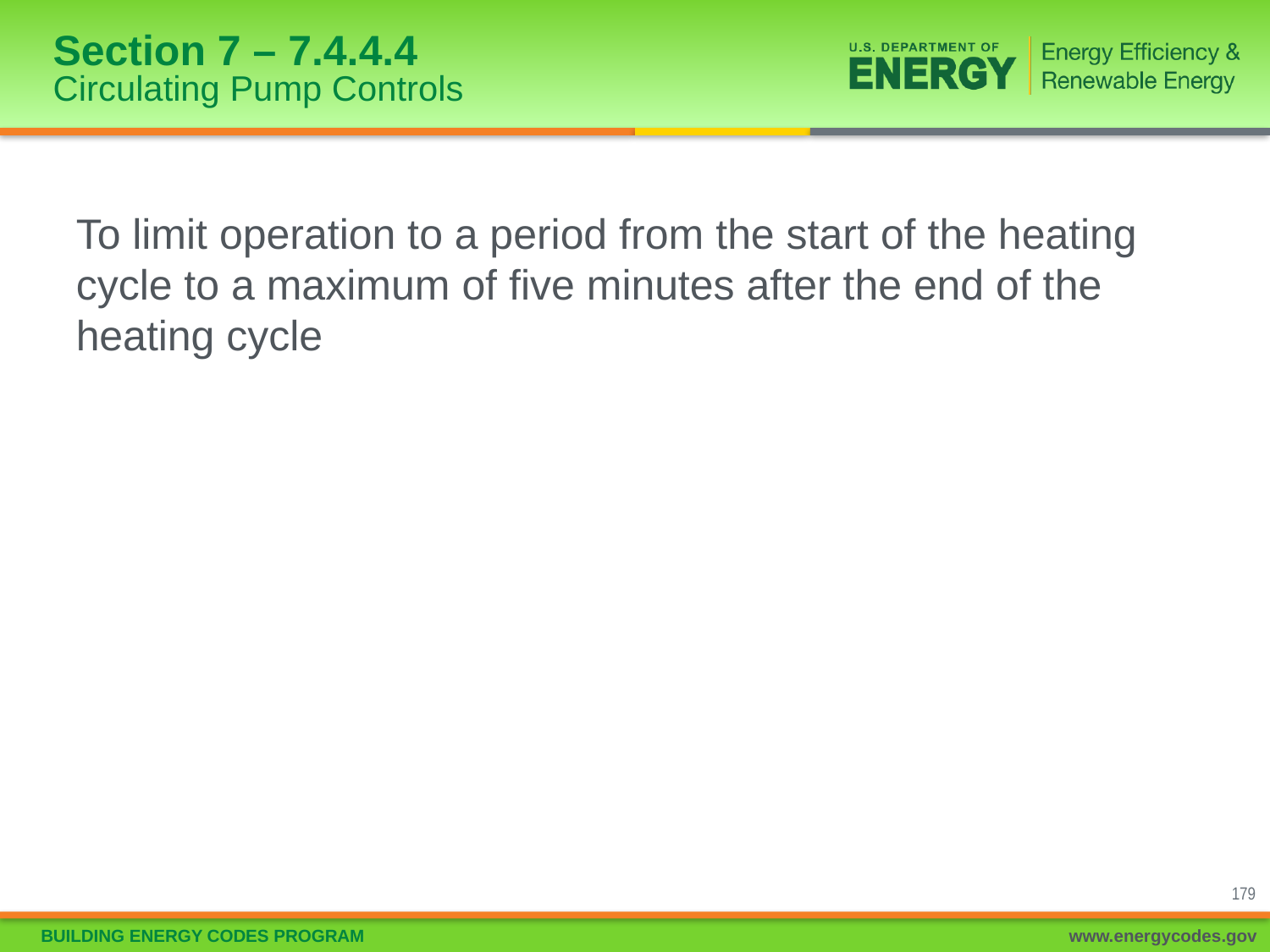

# Section 7 – 7.4.4.4 Circulating Pump Controls
To limit operation to a period from the start of the heating cycle to a maximum of five minutes after the end of the heating cycle